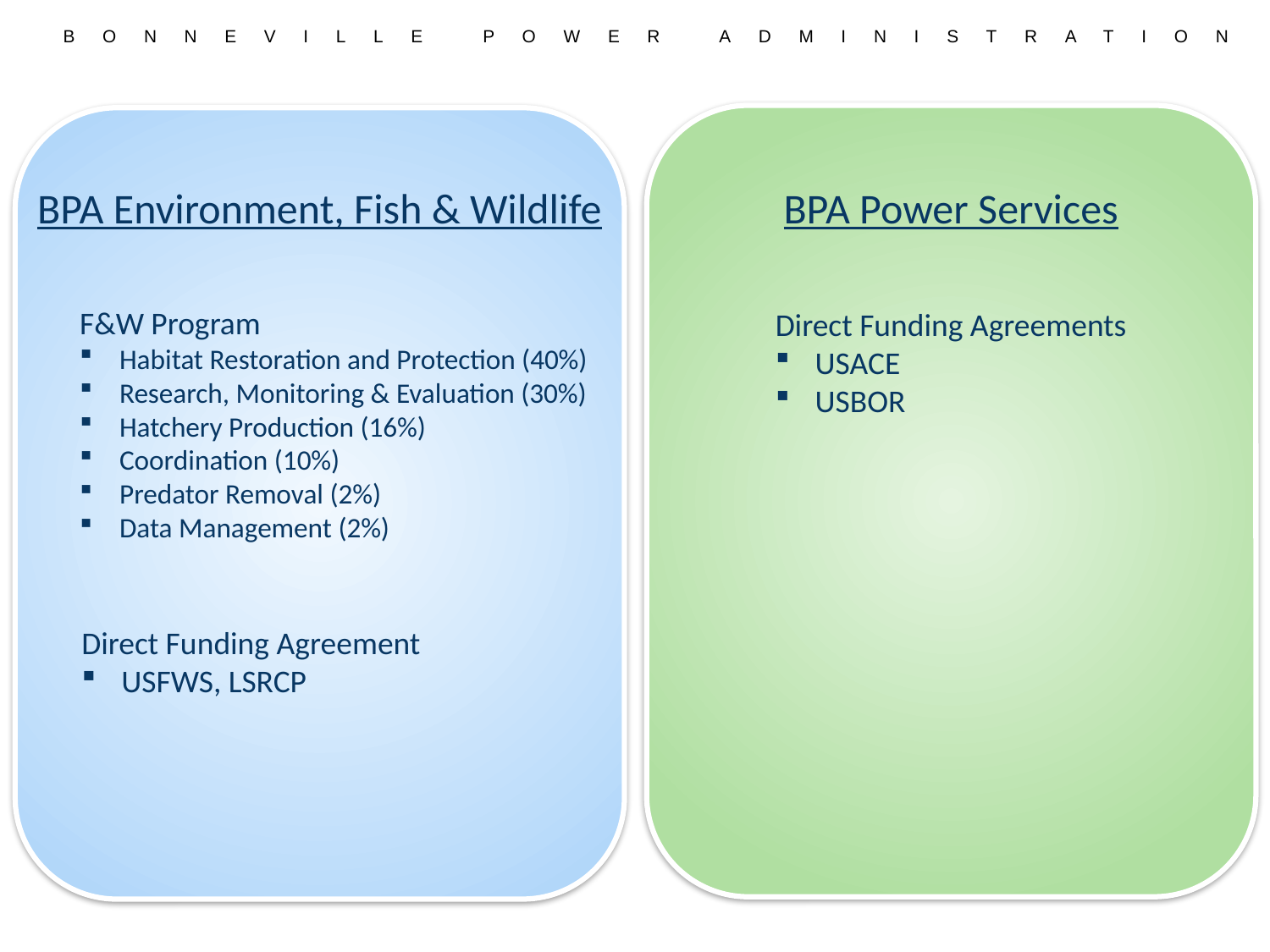

BPA Environment, Fish & Wildlife
BPA Power Services
F&W Program
Habitat Restoration and Protection (40%)
Research, Monitoring & Evaluation (30%)
Hatchery Production (16%)
Coordination (10%)
Predator Removal (2%)
Data Management (2%)
Direct Funding Agreements
USACE
USBOR
Direct Funding Agreement
USFWS, LSRCP